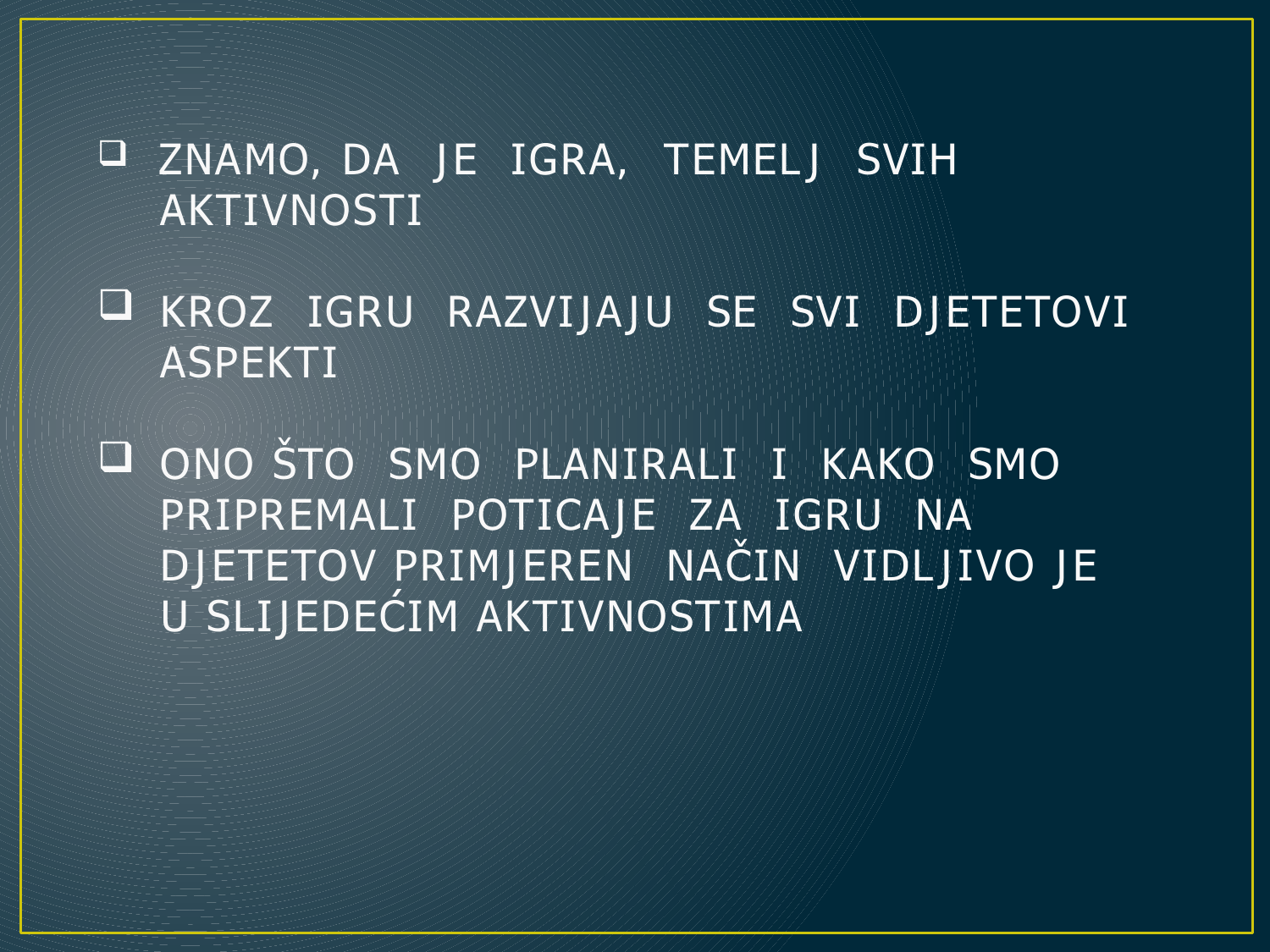

ZNAMO, DA  JE  IGRA,  TEMELJ  SVIH
    AKTIVNOSTI

 KROZ  IGRU  RAZVIJAJU  SE  SVI  DJETETOVI
    ASPEKTI

 ONO ŠTO  SMO  PLANIRALI  I  KAKO  SMO
 PRIPREMALI  POTICAJE  ZA  IGRU  NA
 DJETETOV PRIMJEREN  NAČIN  VIDLJIVO JE
 U SLIJEDEĆIM AKTIVNOSTIMA